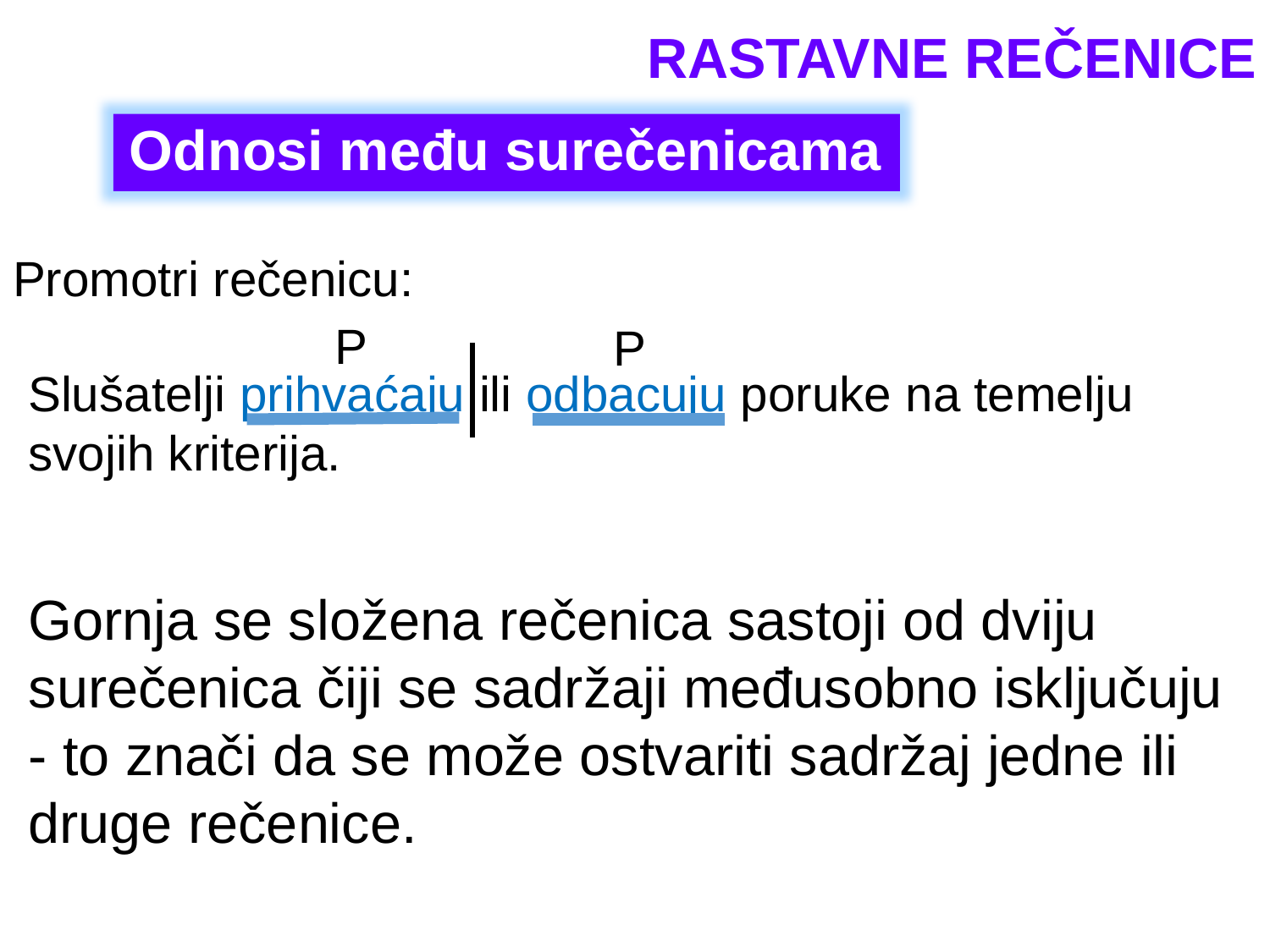

RASTAVNE REČENICE
Odnosi među surečenicama

Promotri rečenicu:
P
P
Slušatelji prihvaćaju ili odbacuju poruke na temelju svojih kriterija.
Gornja se složena rečenica sastoji od dviju surečenica čiji se sadržaji međusobno isključuju - to znači da se može ostvariti sadržaj jedne ili druge rečenice.